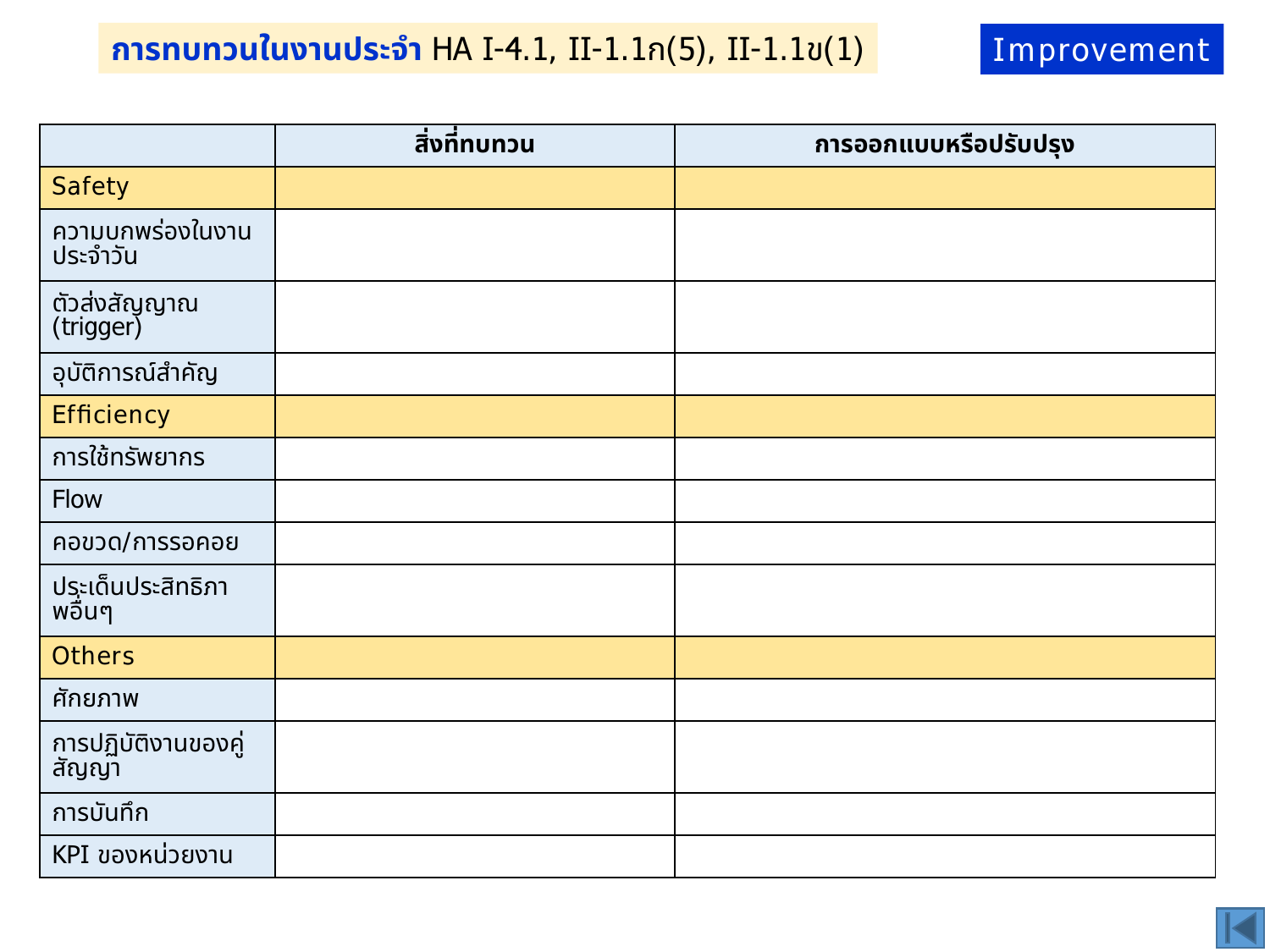

การทบทวนในงานประจำ HA I-4.1, II-1.1ก(5), II-1.1ข(1)
Improvement
|  | สิ่งที่ทบทวน | การออกแบบหรือปรับปรุง |
| --- | --- | --- |
| Safety |  |  |
| ความบกพร่องในงานประจำวัน |  |  |
| ตัวส่งสัญญาณ (trigger) |  |  |
| อุบัติการณ์สำคัญ |  |  |
| Efficiency |  |  |
| การใช้ทรัพยากร |  |  |
| Flow |  |  |
| คอขวด/การรอคอย |  |  |
| ประเด็นประสิทธิภาพอื่นๆ |  |  |
| Others |  |  |
| ศักยภาพ |  |  |
| การปฏิบัติงานของคู่สัญญา |  |  |
| การบันทึก |  |  |
| KPI ของหน่วยงาน |  |  |